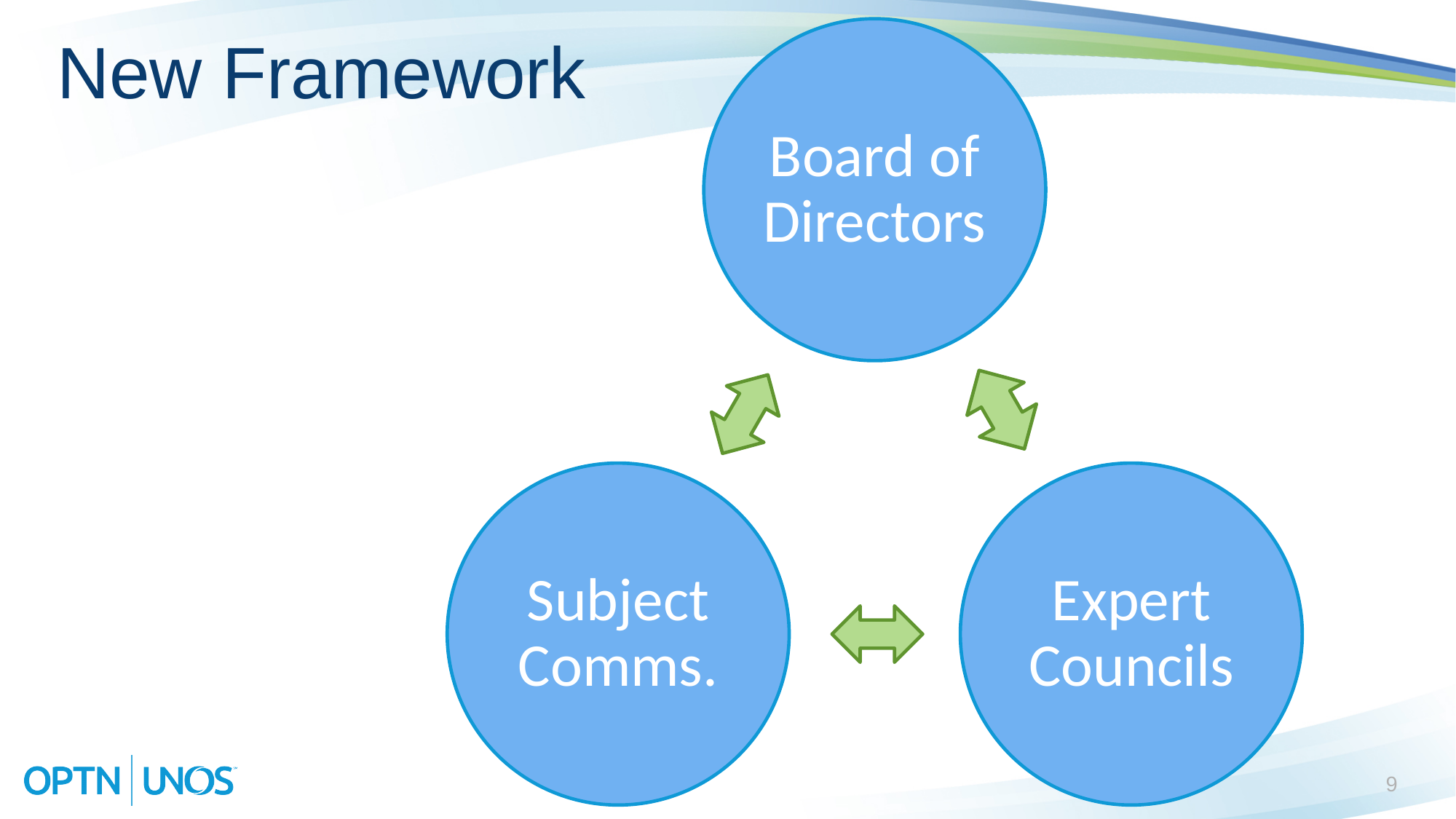

# New Framework
Board of Directors

Expert Councils

Subject Comms.

9